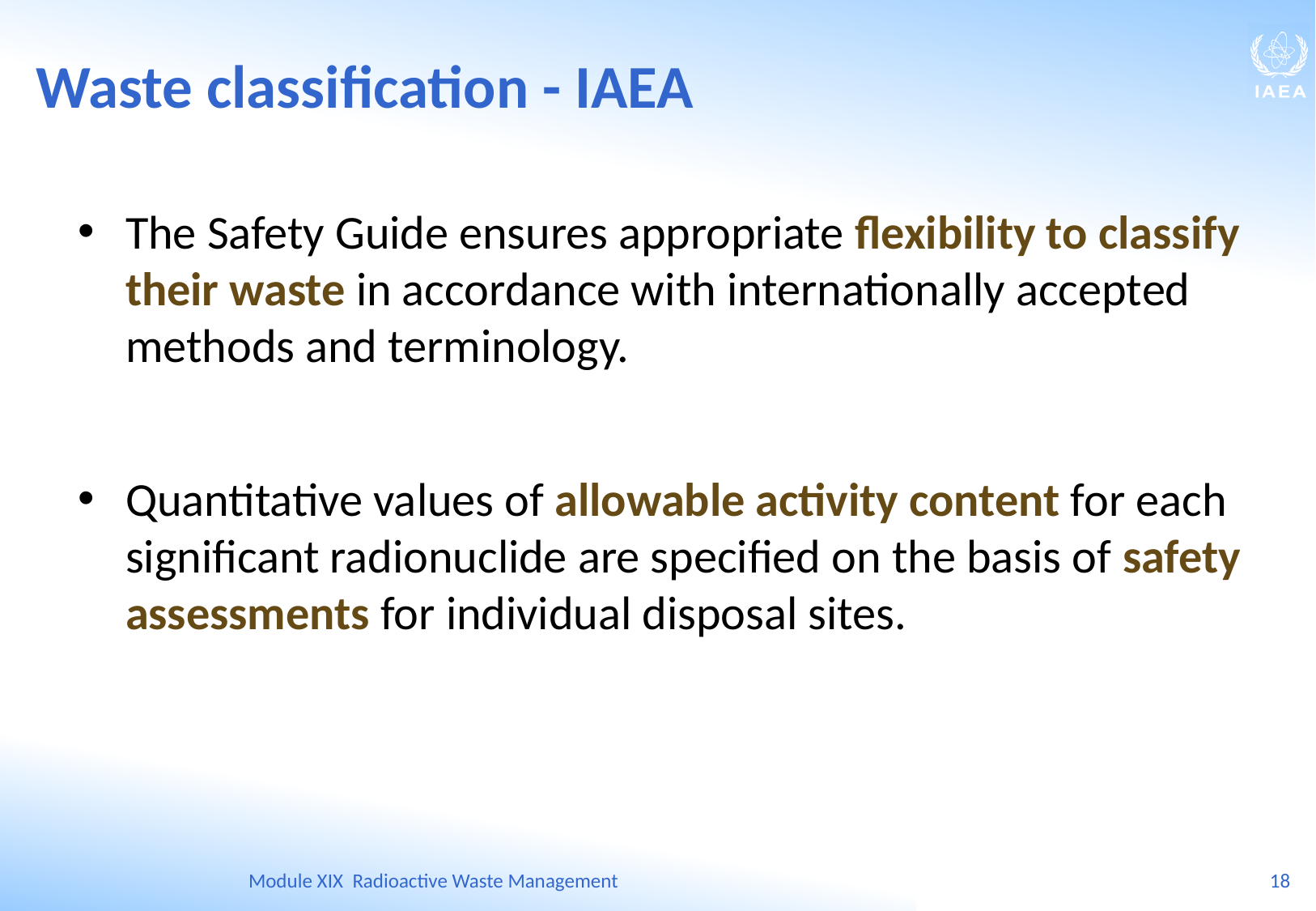

Waste classification - IAEA
The Safety Guide ensures appropriate flexibility to classify their waste in accordance with internationally accepted methods and terminology.

Quantitative values of allowable activity content for each significant radionuclide are specified on the basis of safety assessments for individual disposal sites.

Module XIX  Radioactive Waste Management
18